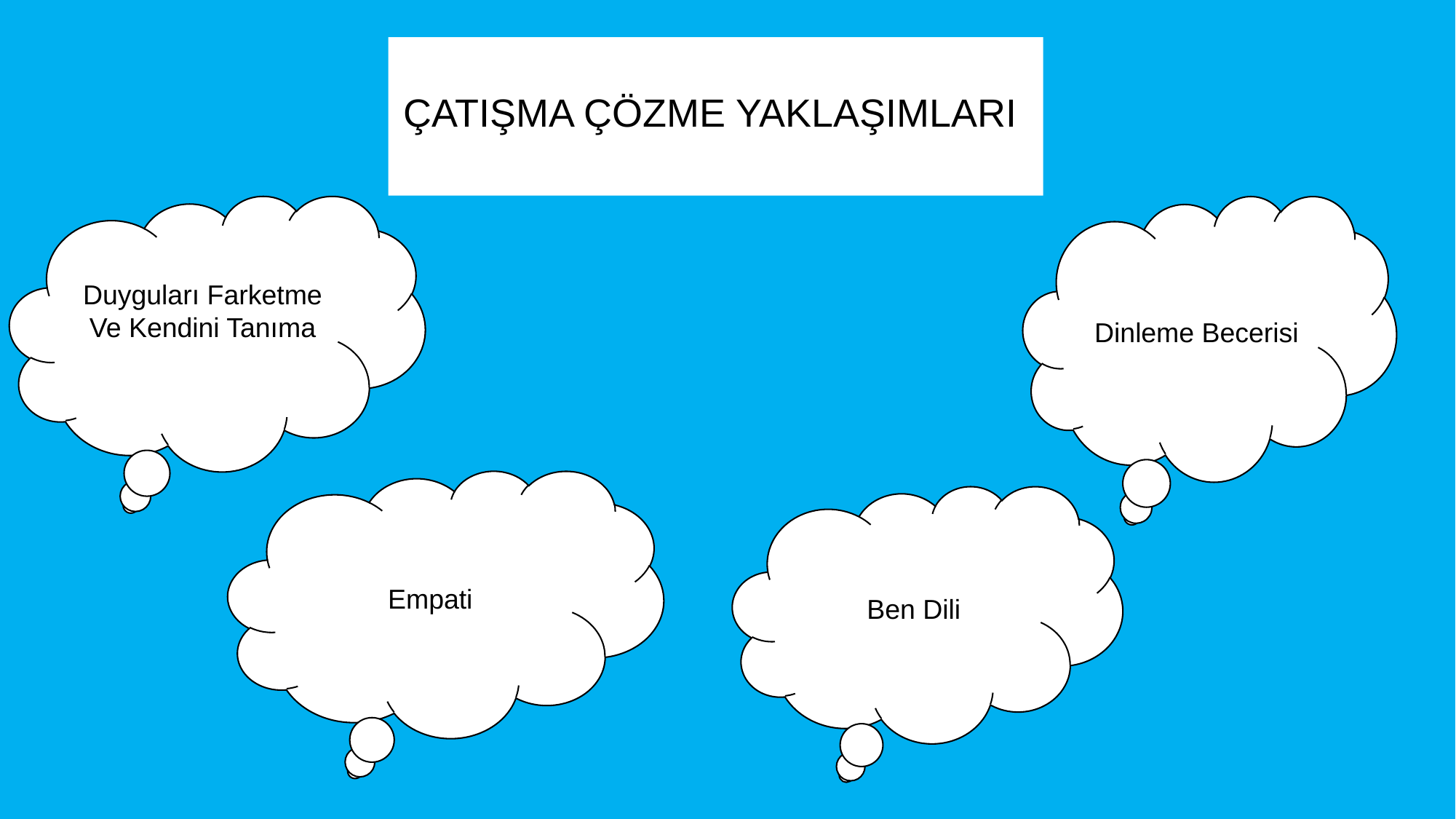

# ÇATIŞMA ÇÖZME YAKLAŞIMLARI
Duyguları Farketme Ve Kendini Tanıma

Dinleme Becerisi

Empati
Ben Dili